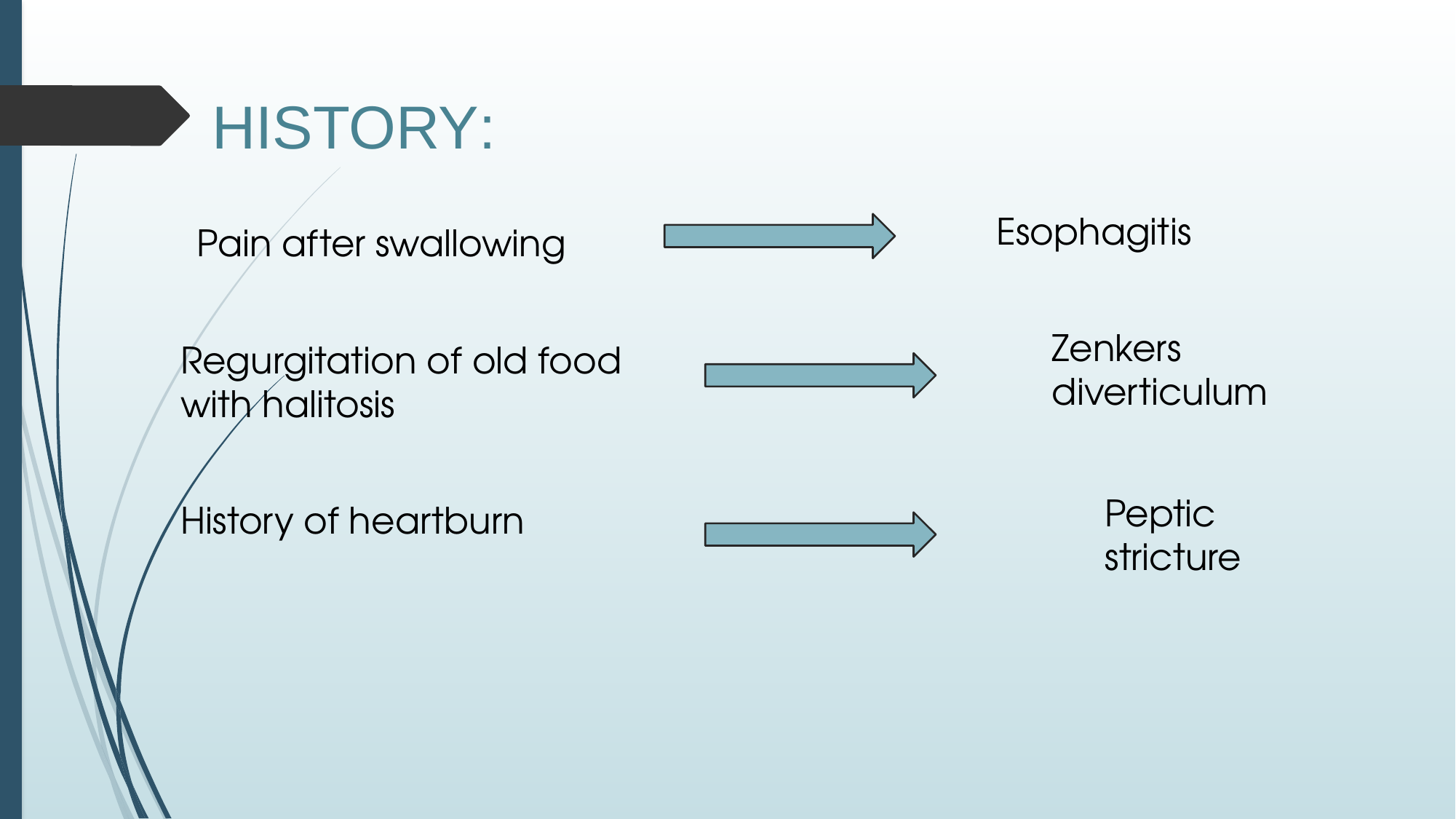

HISTORY:
Esophagitis

Pain after swallowing
Zenkers diverticulum
Regurgitation of old food with halitosis

Peptic stricture
History of heartburn